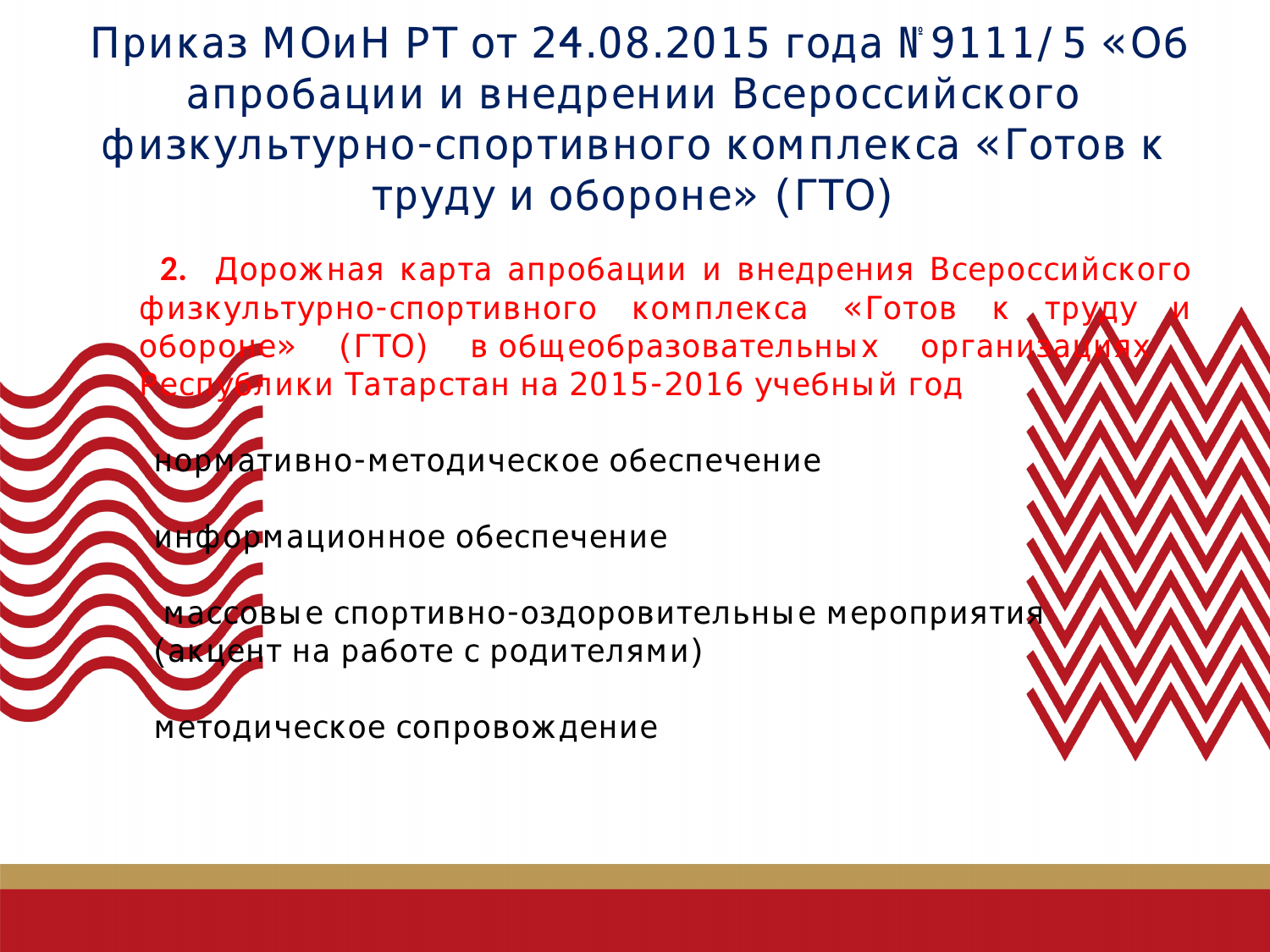

# Приказ МОиН РТ от 24.08.2015 года №9111/5 «Об апробации и внедрении Всероссийского физкультурно-спортивного комплекса «Готов к труду и обороне» (ГТО)

    2.  Дорожная карта апробации и внедрения Всероссийского физкультурно-спортивного комплекса «Готов к труду и обороне» (ГТО) в общеобразовательных организациях  Республики Татарстан на 2015-2016 учебный год

     нормативно-методическое обеспечение

     информационное обеспечение

      массовые спортивно-оздоровительные мероприятия
     (акцент на работе с родителями)

     методическое сопровождение